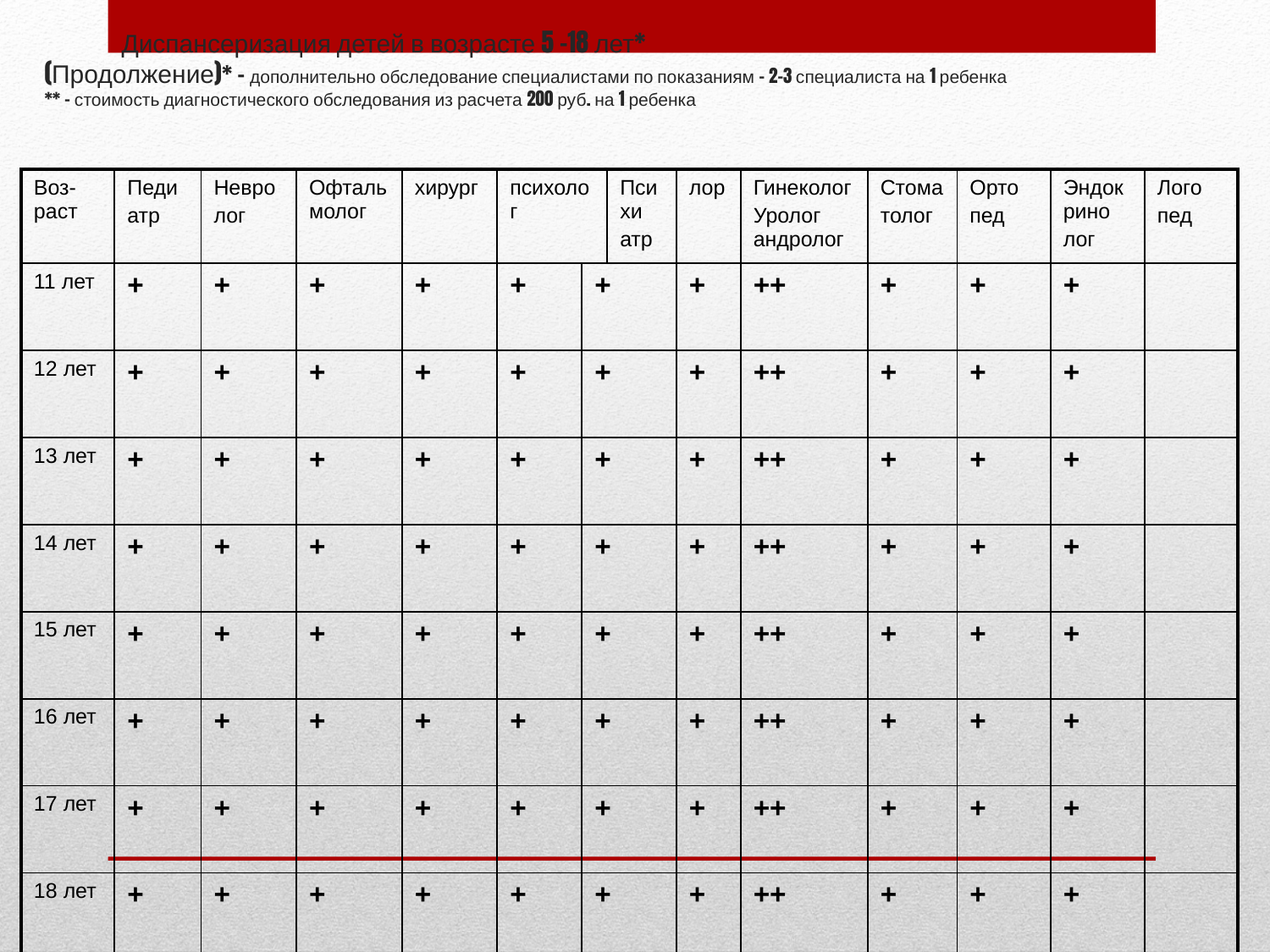

# Диспансеризация детей в возрасте 5 -18 лет* (Продолжение)* - дополнительно обследование специалистами по показаниям – 2-3 специалиста на 1 ребенка ** - стоимость диагностического обследования из расчета 200 руб. на 1 ребенка
| Воз-раст | Педи атр | Невро лог | Офтальмолог | хирург | психолог |  | Психи атр | лор | Гинеколог Уролог андролог | Стома толог | Орто пед | Эндокрино лог | Лого пед |
| --- | --- | --- | --- | --- | --- | --- | --- | --- | --- | --- | --- | --- | --- |
| 11 лет | + | + | + | + | + | + |  | + | ++ | + | + | + |  |
| 12 лет | + | + | + | + | + | + |  | + | ++ | + | + | + |  |
| 13 лет | + | + | + | + | + | + |  | + | ++ | + | + | + |  |
| 14 лет | + | + | + | + | + | + |  | + | ++ | + | + | + |  |
| 15 лет | + | + | + | + | + | + |  | + | ++ | + | + | + |  |
| 16 лет | + | + | + | + | + | + |  | + | ++ | + | + | + |  |
| 17 лет | + | + | + | + | + | + |  | + | ++ | + | + | + |  |
| 18 лет | + | + | + | + | + | + |  | + | ++ | + | + | + |  |